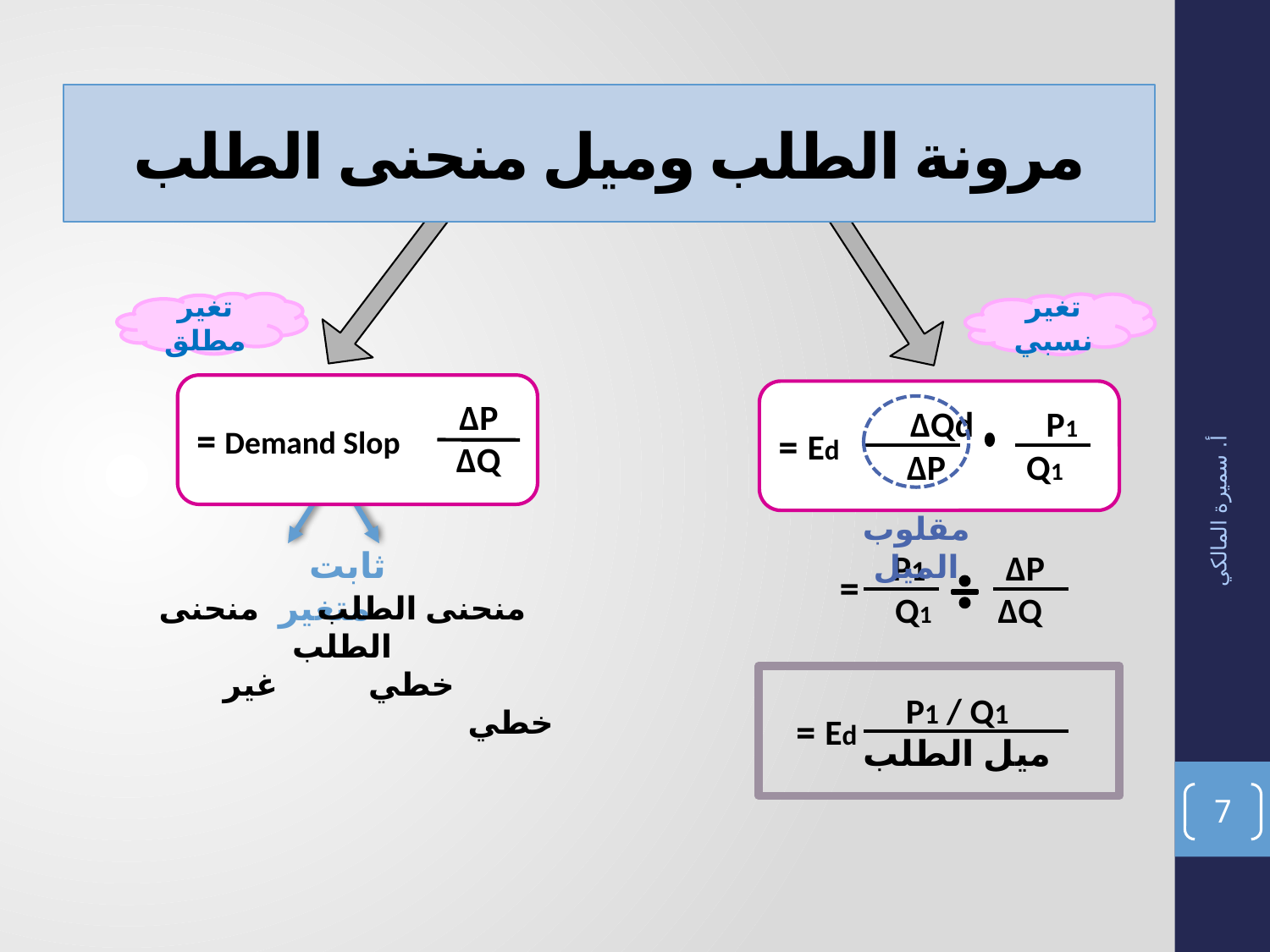

مرونة الطلب وميل منحنى الطلب

تغير مطلق
تغير نسبي
Demand Slop =
Ed =
ΔP
ΔQ
ΔQd         P1
ΔP          Q1

مقلوب الميل
ثابت      متغير
P1          ΔP
Q1            ΔQ
=
أ. سميرة المالكي

منحنى الطلب       منحنى الطلب
            خطي           غير خطي

P1 / Q1
ميل الطلب
Ed =
7